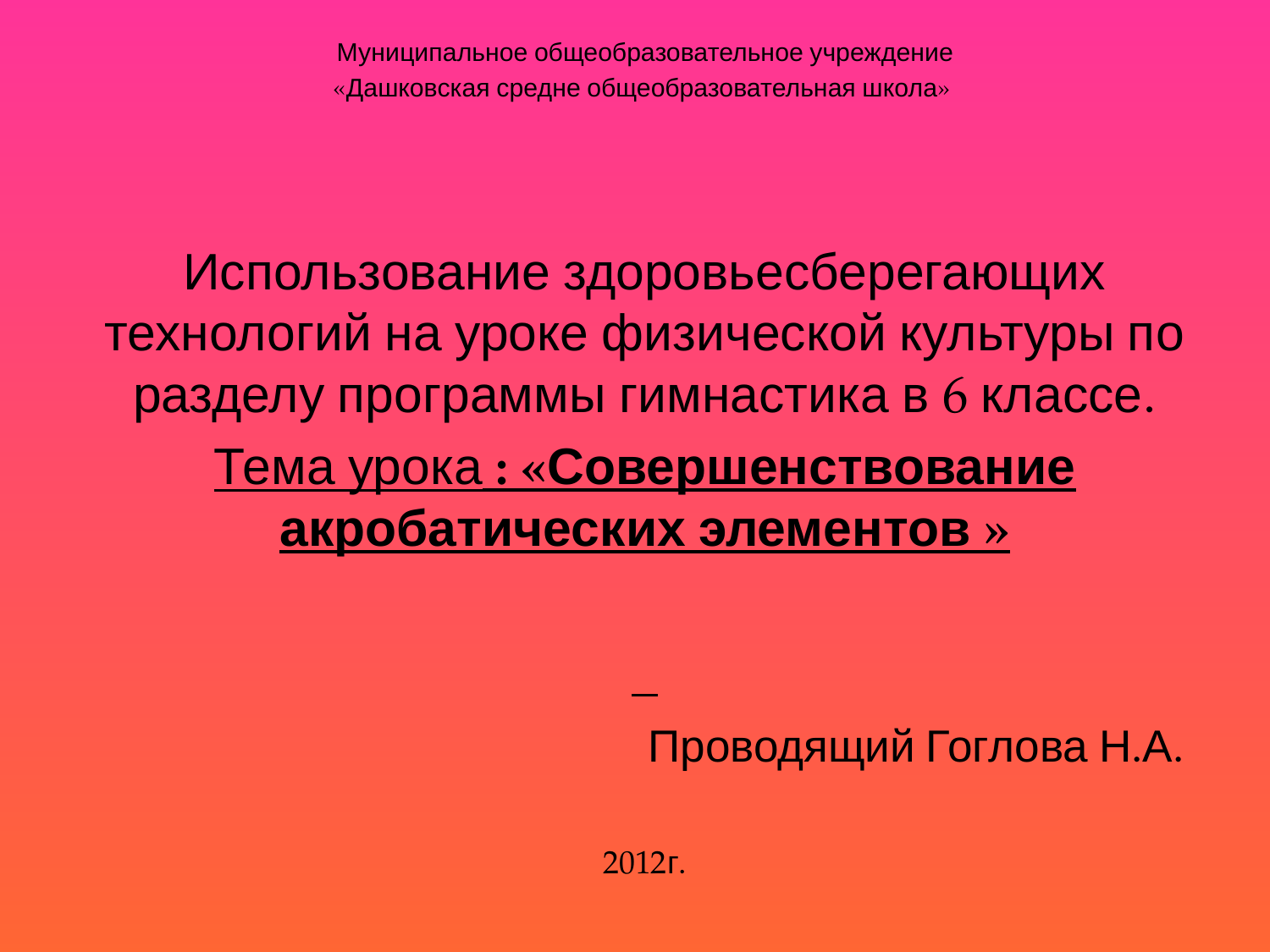

Муниципальное общеобразовательное учреждение
«Дашковская средне общеобразовательная школа»

Использование здоровьесберегающих технологий на уроке физической культуры по разделу программы гимнастика в 6 классе.
Тема урока : «Совершенствование акробатических элементов »

                                          Проводящий Гоглова Н.А.

2012г.